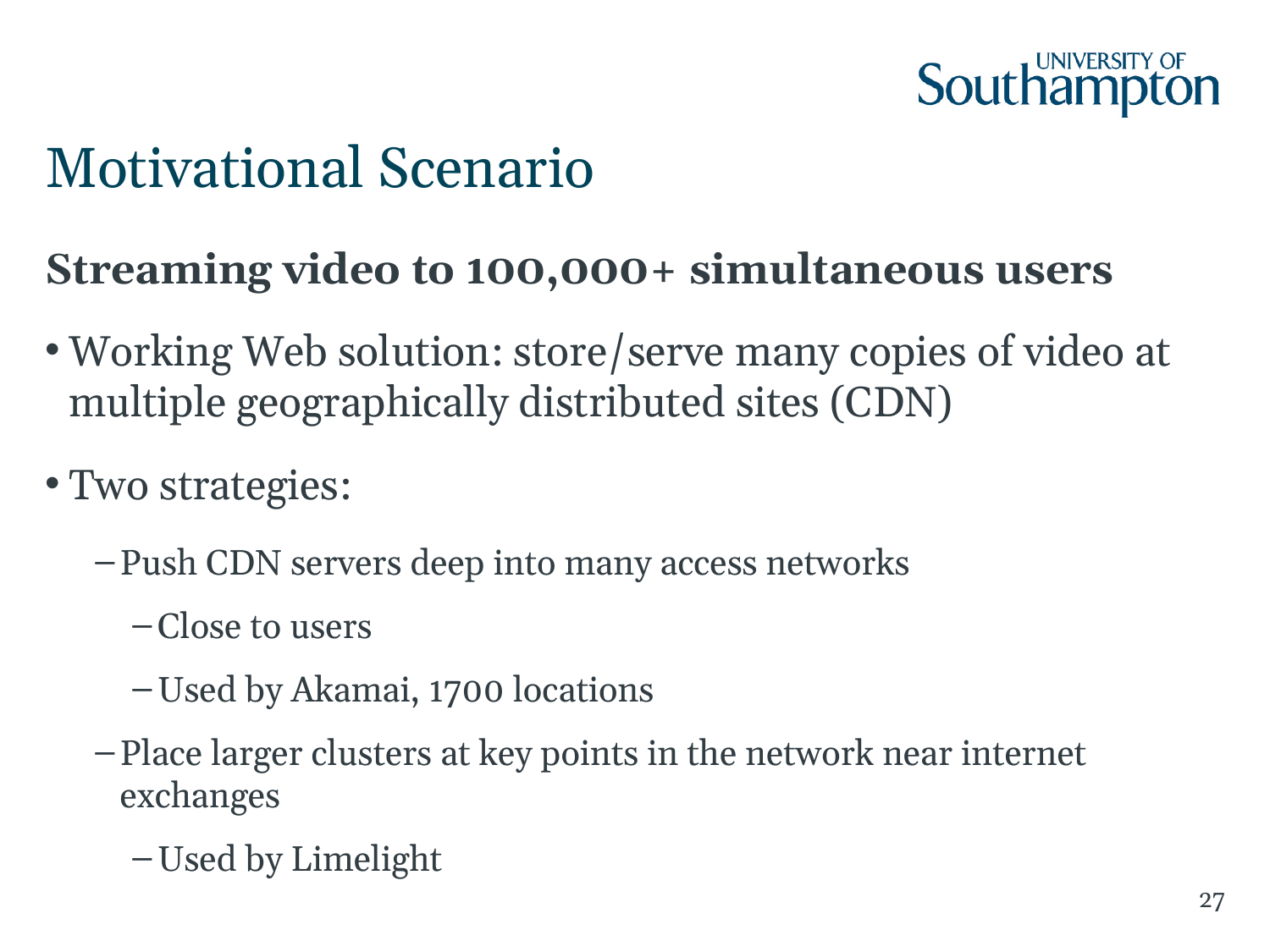

# Motivational Scenario
Streaming video to 100,000+ simultaneous users
Working Web solution: store/serve many copies of video at multiple geographically distributed sites (CDN)
Two strategies:
Push CDN servers deep into many access networks
Close to users
Used by Akamai, 1700 locations
Place larger clusters at key points in the network near internet exchanges
Used by Limelight
27